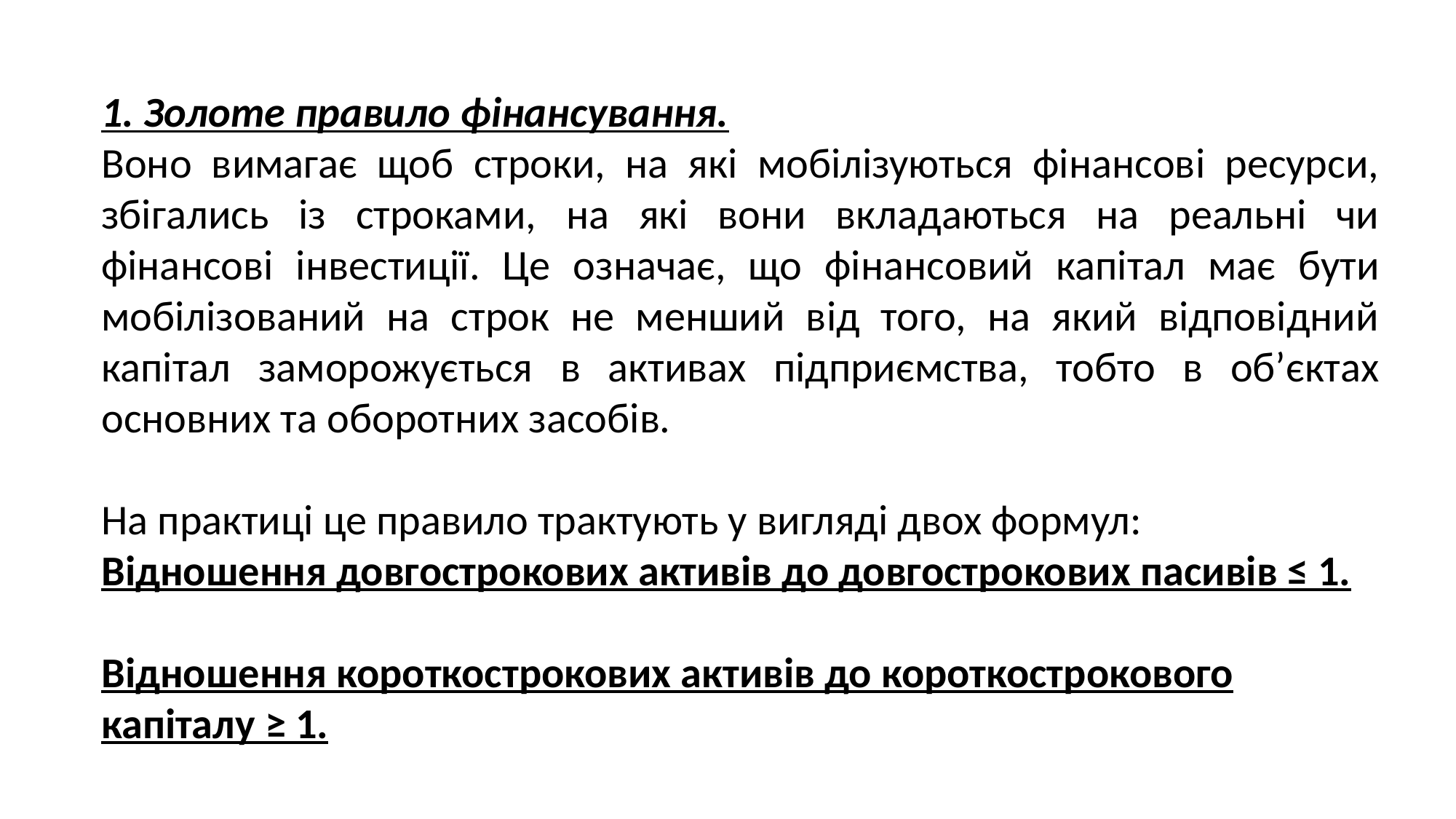

1. Золоте правило фінансування.
Воно вимагає щоб строки, на які мобілізуються фінансові ресурси, збігались із строками, на які вони вкладаються на реальні чи фінансові інвестиції. Це означає, що фінансовий капітал має бути мобілізований на строк не менший від того, на який відповідний капітал заморожується в активах підприємства, тобто в об’єктах основних та оборотних засобів.

На практиці це правило трактують у вигляді двох формул:
Відношення довгострокових активів до довгострокових пасивів ≤ 1.

Відношення короткострокових активів до короткострокового капіталу ≥ 1.